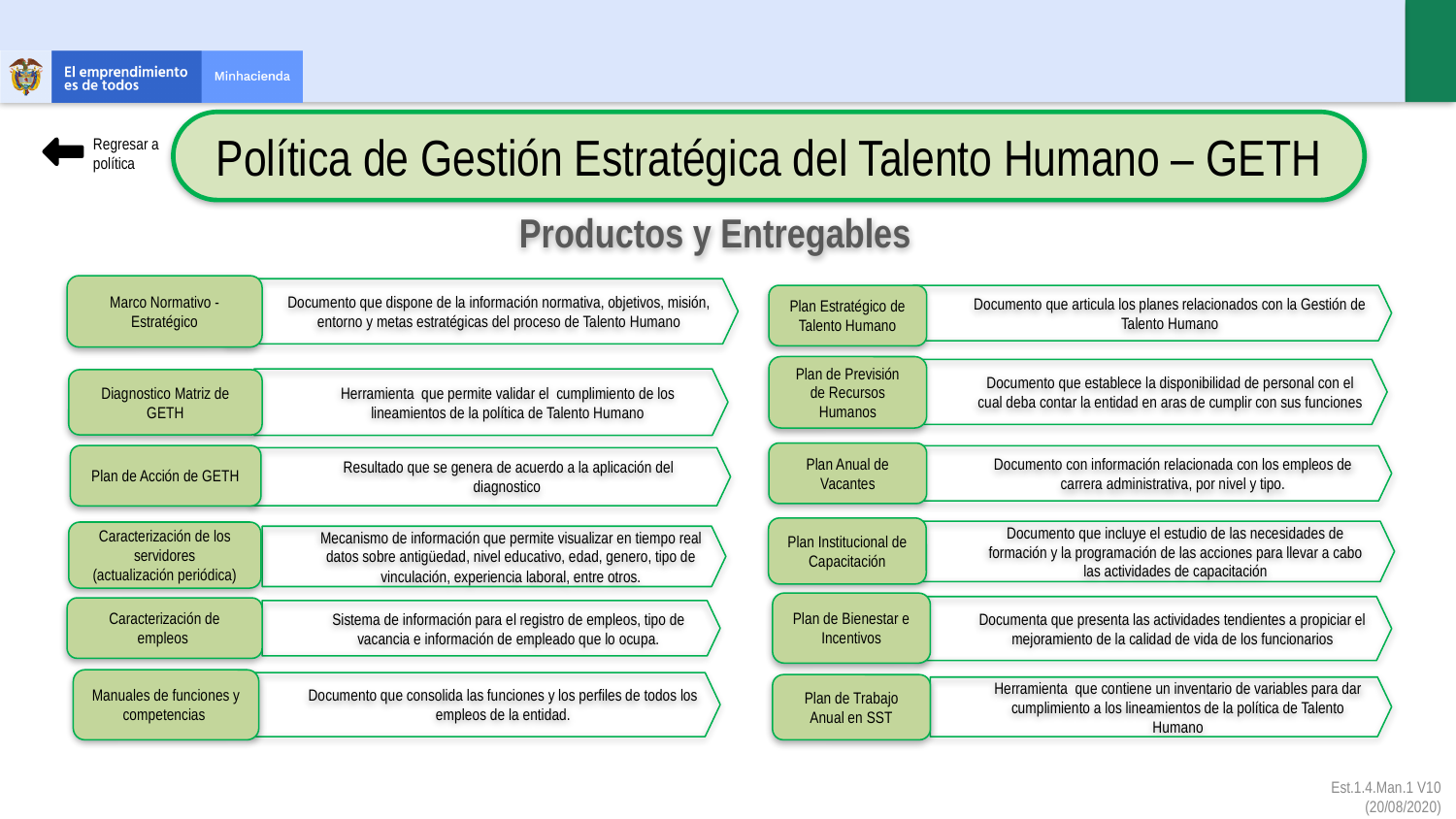

Política de Gestión Estratégica del Talento Humano – GETH
Regresar a política

Productos y Entregables
Marco Normativo - Estratégico
Documento que dispone de la información normativa, objetivos, misión, entorno y metas estratégicas del proceso de Talento Humano
Plan Estratégico de Talento Humano
Documento que articula los planes relacionados con la Gestión de Talento Humano
Plan de Previsión de Recursos Humanos
Documento que establece la disponibilidad de personal con el cual deba contar la entidad en aras de cumplir con sus funciones
Herramienta  que permite validar el  cumplimiento de los lineamientos de la política de Talento Humano
Diagnostico Matriz de GETH
Plan Anual de Vacantes
Plan de Acción de GETH
Documento con información relacionada con los empleos de carrera administrativa, por nivel y tipo.
Resultado que se genera de acuerdo a la aplicación del diagnostico
Plan Institucional de Capacitación
Documento que incluye el estudio de las necesidades de formación y la programación de las acciones para llevar a cabo las actividades de capacitación
Caracterización de los servidores
(actualización periódica)
Mecanismo de información que permite visualizar en tiempo real datos sobre antigüedad, nivel educativo, edad, genero, tipo de vinculación, experiencia laboral, entre otros.
Plan de Bienestar e Incentivos
Documenta que presenta las actividades tendientes a propiciar el mejoramiento de la calidad de vida de los funcionarios
Caracterización de empleos
Sistema de información para el registro de empleos, tipo de vacancia e información de empleado que lo ocupa.
Manuales de funciones y competencias
Documento que consolida las funciones y los perfiles de todos los empleos de la entidad.
Plan de Trabajo Anual en SST
Herramienta  que contiene un inventario de variables para dar cumplimiento a los lineamientos de la política de Talento Humano
Est.1.4.Man.1 V10 (20/08/2020)